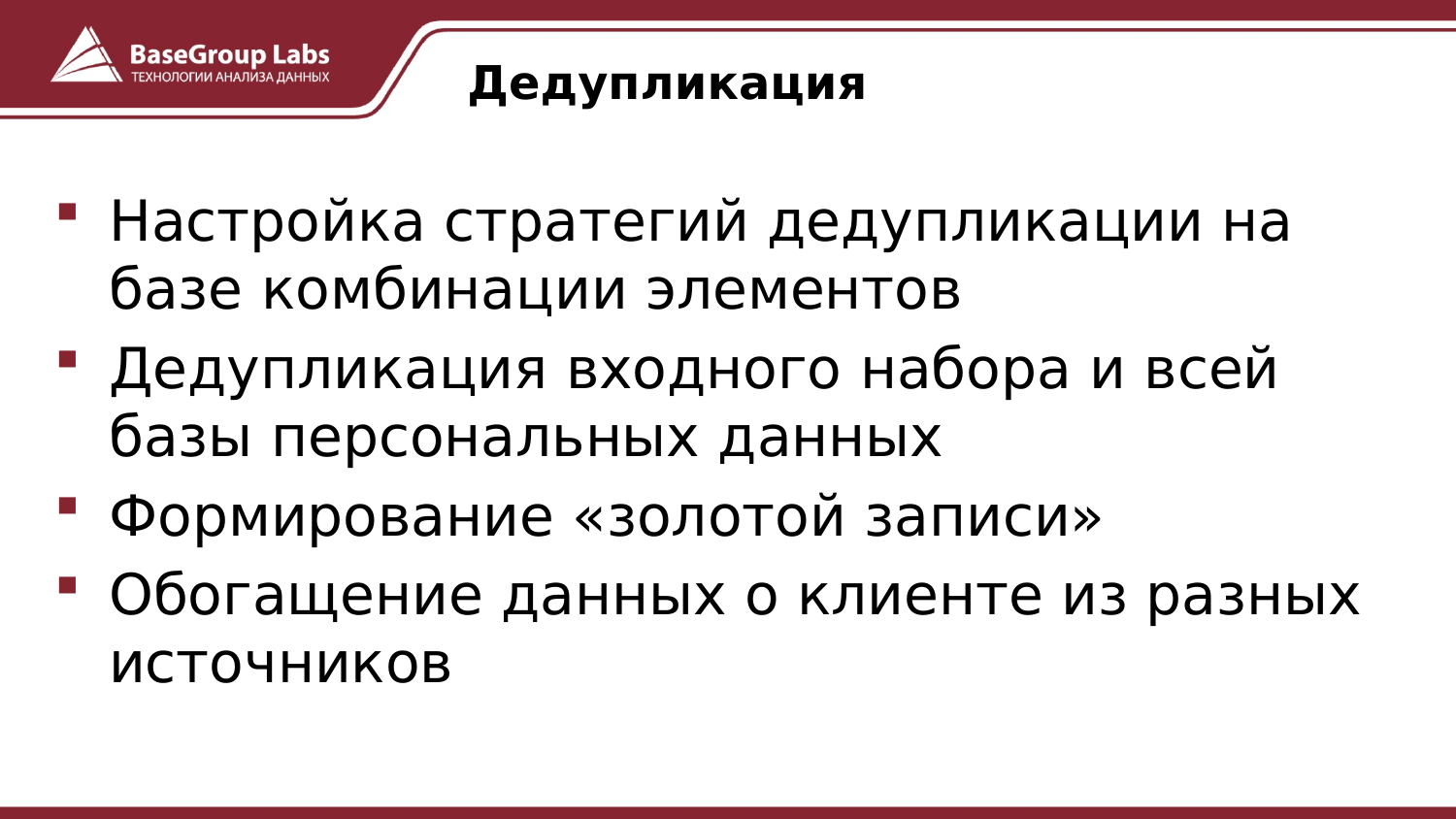

# Дедупликация
Настройка стратегий дедупликации на базе комбинации элементов
Дедупликация входного набора и всей базы персональных данных
Формирование «золотой записи»
Обогащение данных о клиенте из разных источников